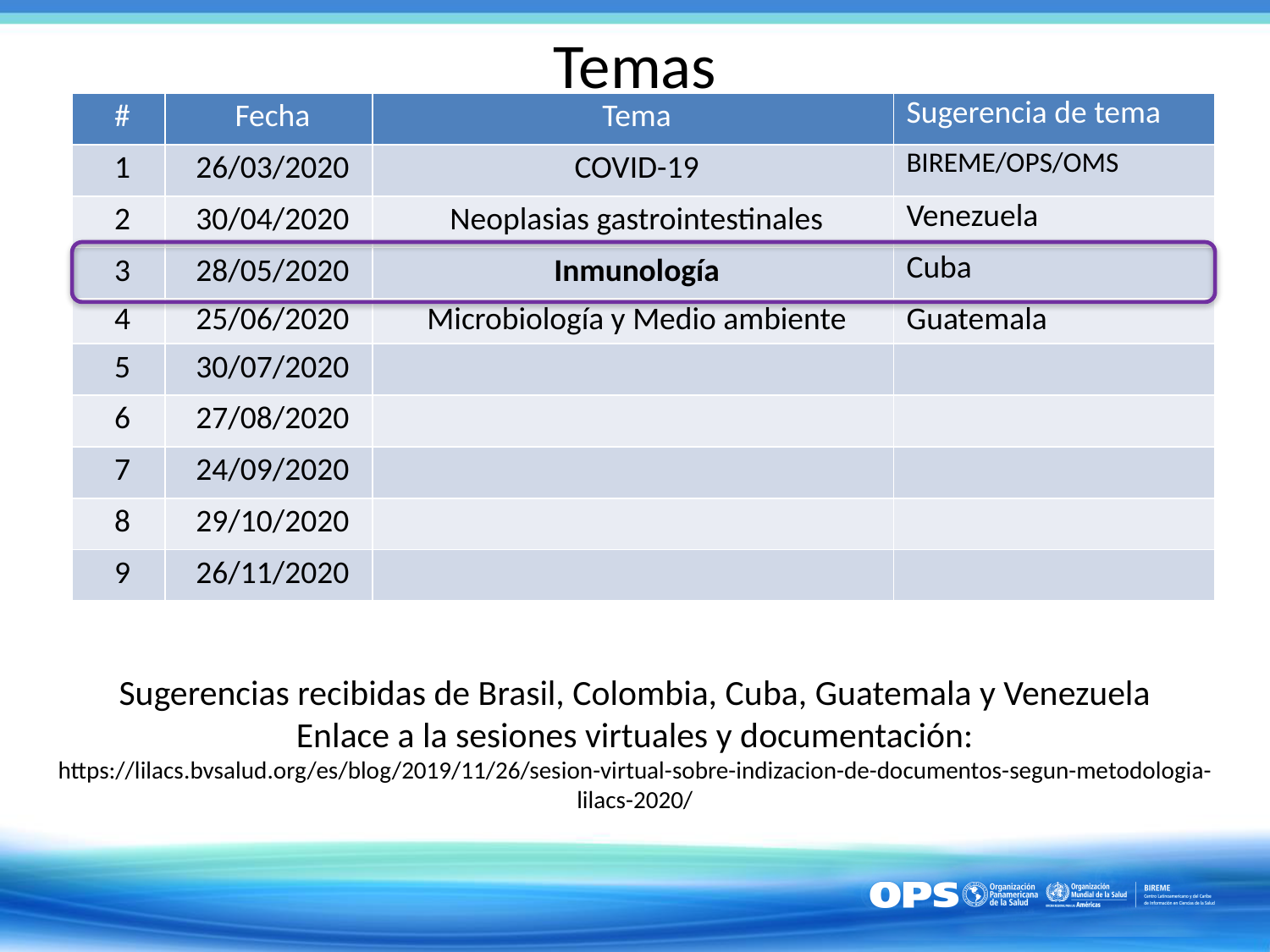

# Temas
| # | Fecha | Tema | Sugerencia de tema |
| --- | --- | --- | --- |
| 1 | 26/03/2020 | COVID-19 | BIREME/OPS/OMS |
| 2 | 30/04/2020 | Neoplasias gastrointestinales | Venezuela |
| 3 | 28/05/2020 | Inmunología | Cuba |
| 4 | 25/06/2020 | Microbiología y Medio ambiente | Guatemala |
| 5 | 30/07/2020 |  |  |
| 6 | 27/08/2020 |  |  |
| 7 | 24/09/2020 |  |  |
| 8 | 29/10/2020 |  |  |
| 9 | 26/11/2020 |  |  |

Sugerencias recibidas de Brasil, Colombia, Cuba, Guatemala y Venezuela
Enlace a la sesiones virtuales y documentación:
https://lilacs.bvsalud.org/es/blog/2019/11/26/sesion-virtual-sobre-indizacion-de-documentos-segun-metodologia-lilacs-2020/